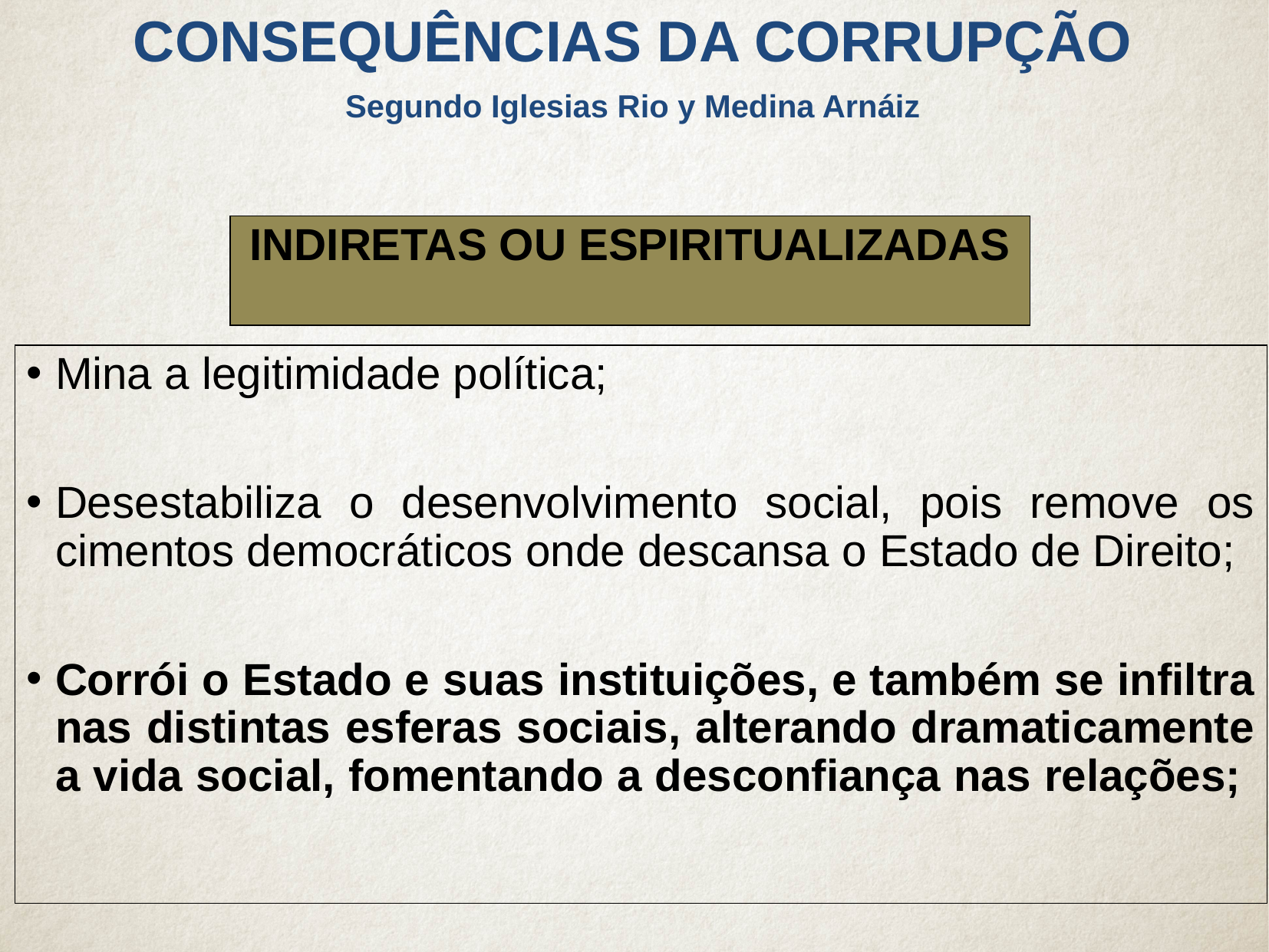

CONSEQUÊNCIAS DA CORRUPÇÃO
Segundo Iglesias Rio y Medina Arnáiz
INDIRETAS OU ESPIRITUALIZADAS

Mina a legitimidade política;

Desestabiliza o desenvolvimento social, pois remove os cimentos democráticos onde descansa o Estado de Direito;

Corrói o Estado e suas instituições, e também se infiltra nas distintas esferas sociais, alterando dramaticamente a vida social, fomentando a desconfiança nas relações;